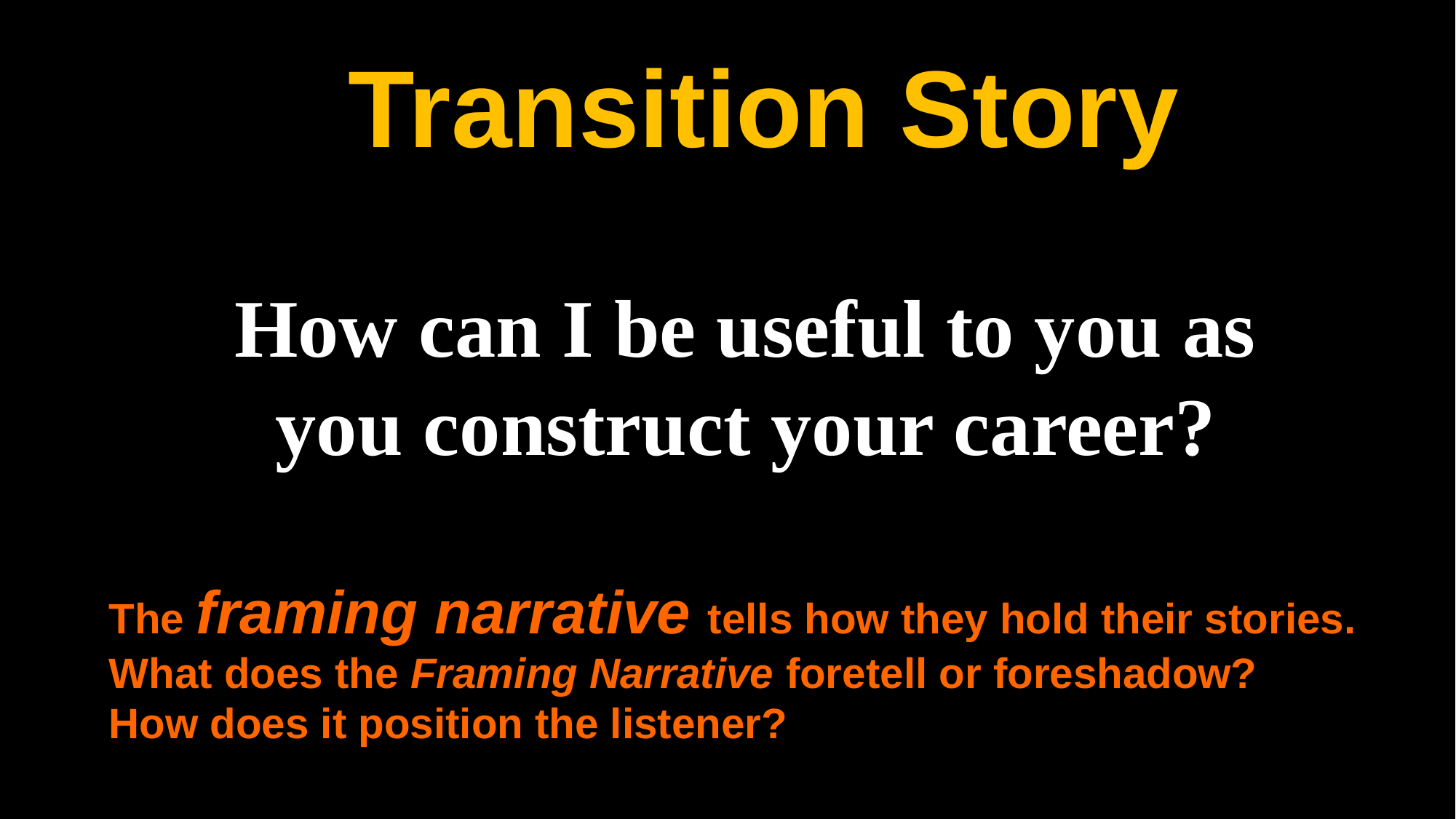

# Transition Story
How can I be useful to you as
  you construct your career?

The framing narrative tells how they hold their stories.
What does the Framing Narrative foretell or foreshadow?
How does it position the listener?